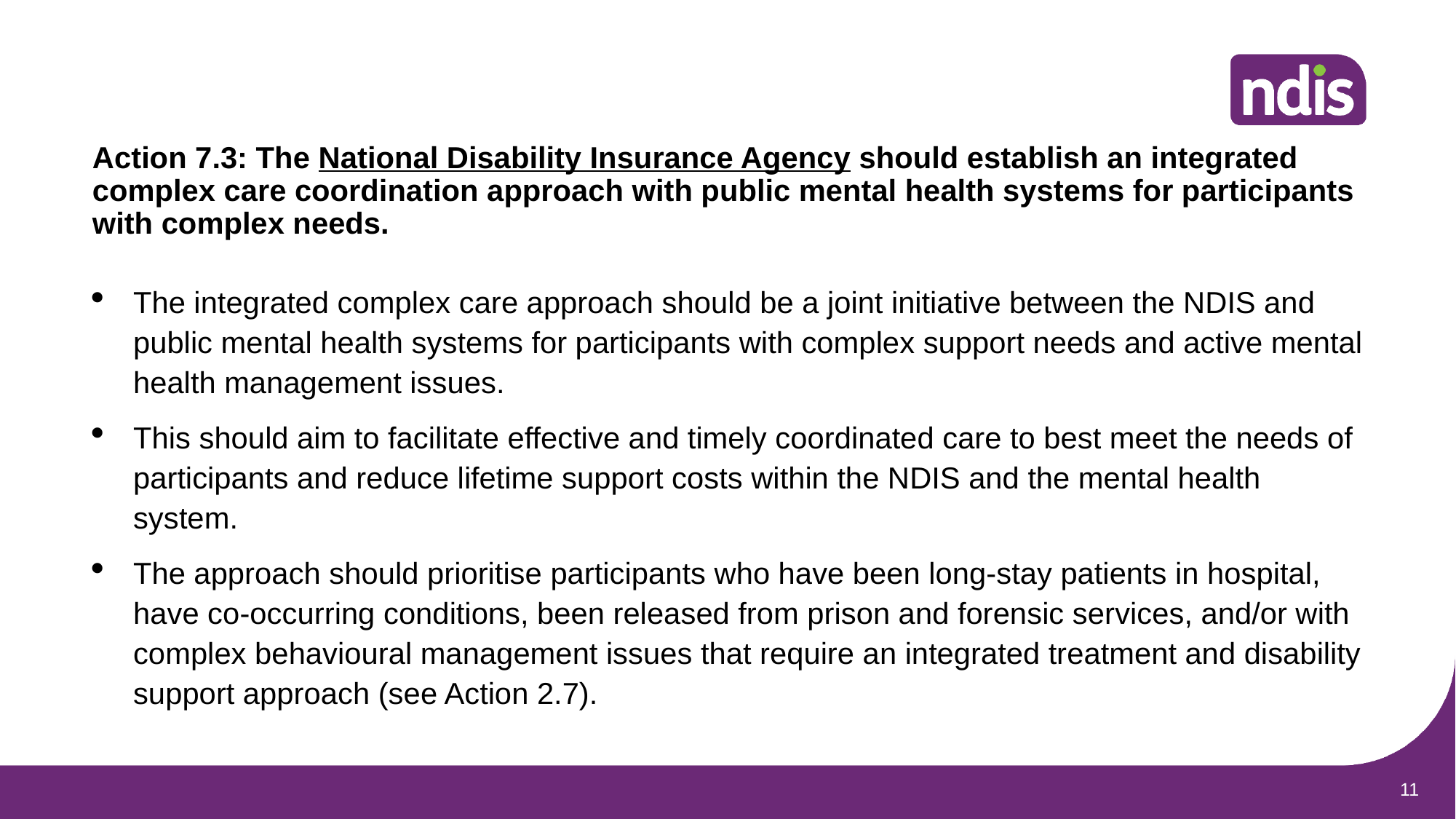

# Action 7.3: The National Disability Insurance Agency should establish an integrated complex care coordination approach with public mental health systems for participants with complex needs.
The integrated complex care approach should be a joint initiative between the NDIS and public mental health systems for participants with complex support needs and active mental health management issues.
This should aim to facilitate effective and timely coordinated care to best meet the needs of participants and reduce lifetime support costs within the NDIS and the mental health system.
The approach should prioritise participants who have been long-stay patients in hospital, have co-occurring conditions, been released from prison and forensic services, and/or with complex behavioural management issues that require an integrated treatment and disability support approach (see Action 2.7).

11